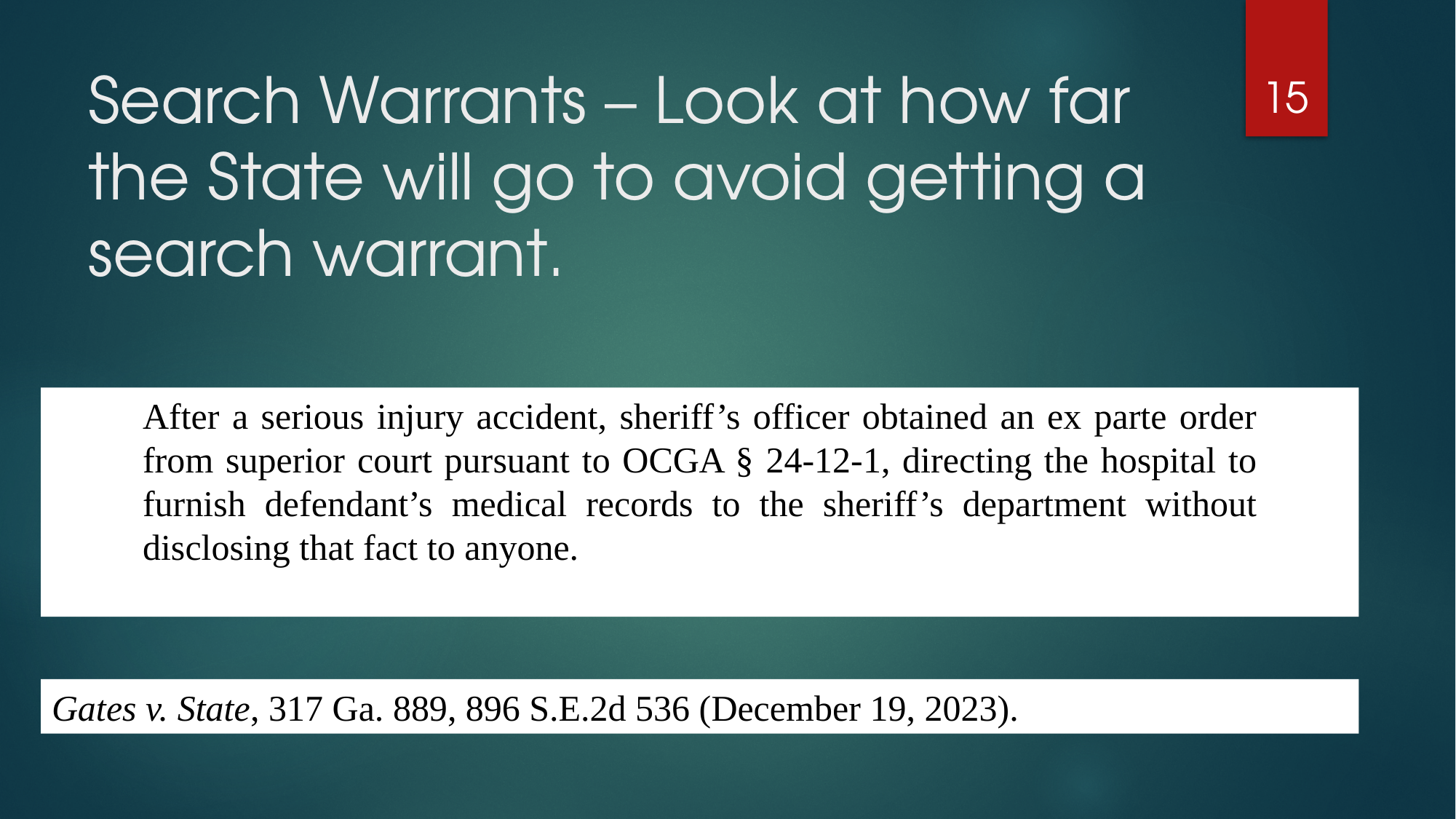

15
# Search Warrants – Look at how far the State will go to avoid getting a search warrant.
After a serious injury accident, sheriff’s officer obtained an ex parte order from superior court pursuant to OCGA § 24-12-1, directing the hospital to furnish defendant’s medical records to the sheriff’s department without disclosing that fact to anyone.

Gates v. State, 317 Ga. 889, 896 S.E.2d 536 (December 19, 2023).